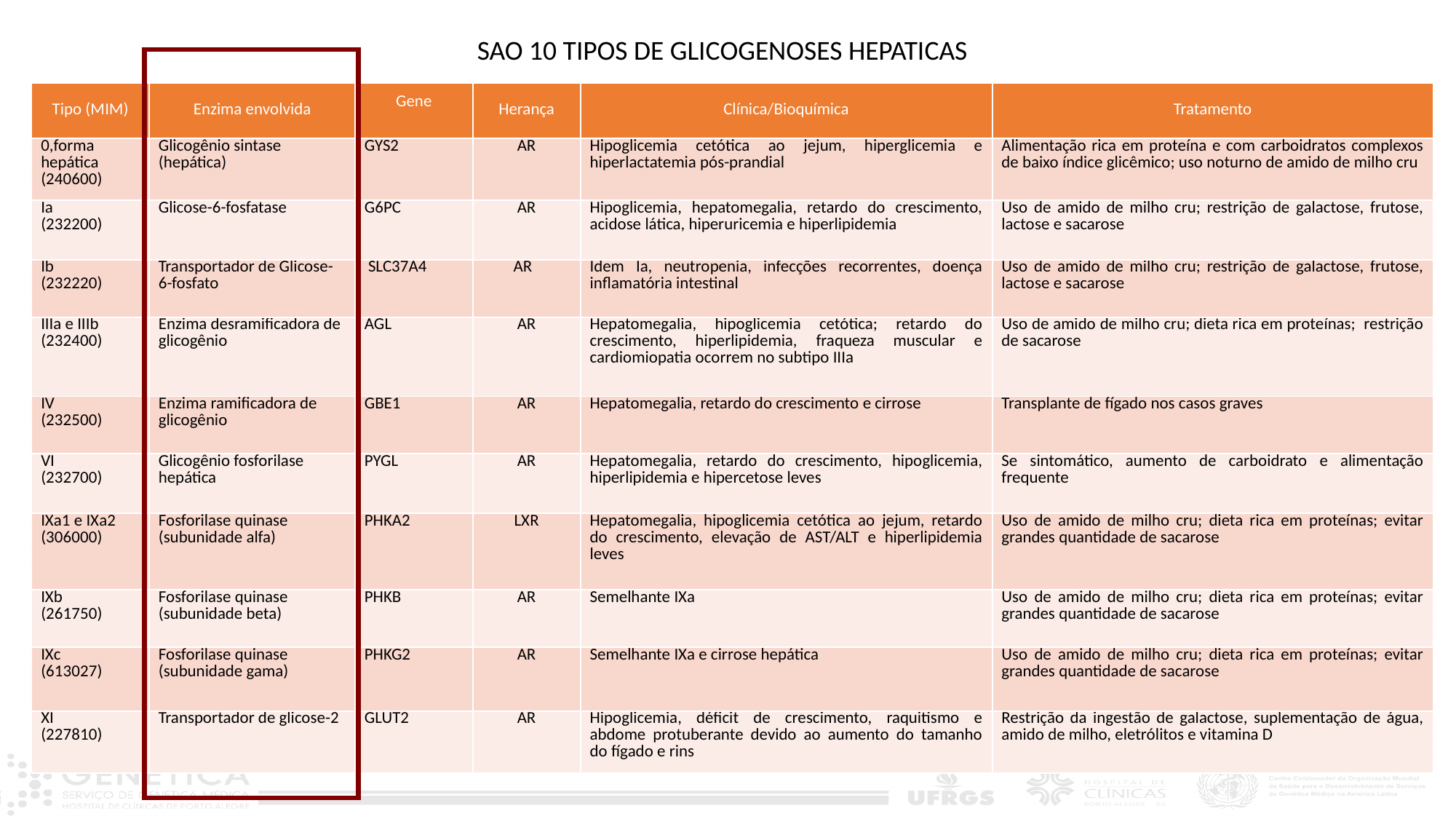

# SAO 10 TIPOS DE GLICOGENOSES HEPATICAS

| Tipo (MIM) | Enzima envolvida | Gene | Herança | Clínica/Bioquímica | Tratamento |
| --- | --- | --- | --- | --- | --- |
| 0,forma hepática (240600) | Glicogênio sintase (hepática) | GYS2 | AR | Hipoglicemia cetótica ao jejum, hiperglicemia e hiperlactatemia pós-prandial | Alimentação rica em proteína e com carboidratos complexos de baixo índice glicêmico; uso noturno de amido de milho cru |
| Ia (232200) | Glicose-6-fosfatase | G6PC | AR | Hipoglicemia, hepatomegalia, retardo do crescimento, acidose lática, hiperuricemia e hiperlipidemia | Uso de amido de milho cru; restrição de galactose, frutose, lactose e sacarose |
| Ib (232220) | Transportador de Glicose-6-fosfato | SLC37A4 | AR | Idem Ia, neutropenia, infecções recorrentes, doença inflamatória intestinal | Uso de amido de milho cru; restrição de galactose, frutose, lactose e sacarose |
| IIIa e IIIb (232400) | Enzima desramificadora de glicogênio | AGL | AR | Hepatomegalia, hipoglicemia cetótica; retardo do crescimento, hiperlipidemia, fraqueza muscular e cardiomiopatia ocorrem no subtipo IIIa | Uso de amido de milho cru; dieta rica em proteínas; restrição de sacarose |
| IV (232500) | Enzima ramificadora de glicogênio | GBE1 | AR | Hepatomegalia, retardo do crescimento e cirrose | Transplante de fígado nos casos graves |
| VI (232700) | Glicogênio fosforilase hepática | PYGL | AR | Hepatomegalia, retardo do crescimento, hipoglicemia, hiperlipidemia e hipercetose leves | Se sintomático, aumento de carboidrato e alimentação frequente |
| IXa1 e IXa2 (306000) | Fosforilase quinase (subunidade alfa) | PHKA2 | LXR | Hepatomegalia, hipoglicemia cetótica ao jejum, retardo do crescimento, elevação de AST/ALT e hiperlipidemia leves | Uso de amido de milho cru; dieta rica em proteínas; evitar grandes quantidade de sacarose |
| IXb (261750) | Fosforilase quinase (subunidade beta) | PHKB | AR | Semelhante IXa | Uso de amido de milho cru; dieta rica em proteínas; evitar grandes quantidade de sacarose |
| IXc (613027) | Fosforilase quinase (subunidade gama) | PHKG2 | AR | Semelhante IXa e cirrose hepática | Uso de amido de milho cru; dieta rica em proteínas; evitar grandes quantidade de sacarose |
| XI (227810) | Transportador de glicose-2 | GLUT2 | AR | Hipoglicemia, déficit de crescimento, raquitismo e abdome protuberante devido ao aumento do tamanho do fígado e rins | Restrição da ingestão de galactose, suplementação de água, amido de milho, eletrólitos e vitamina D |